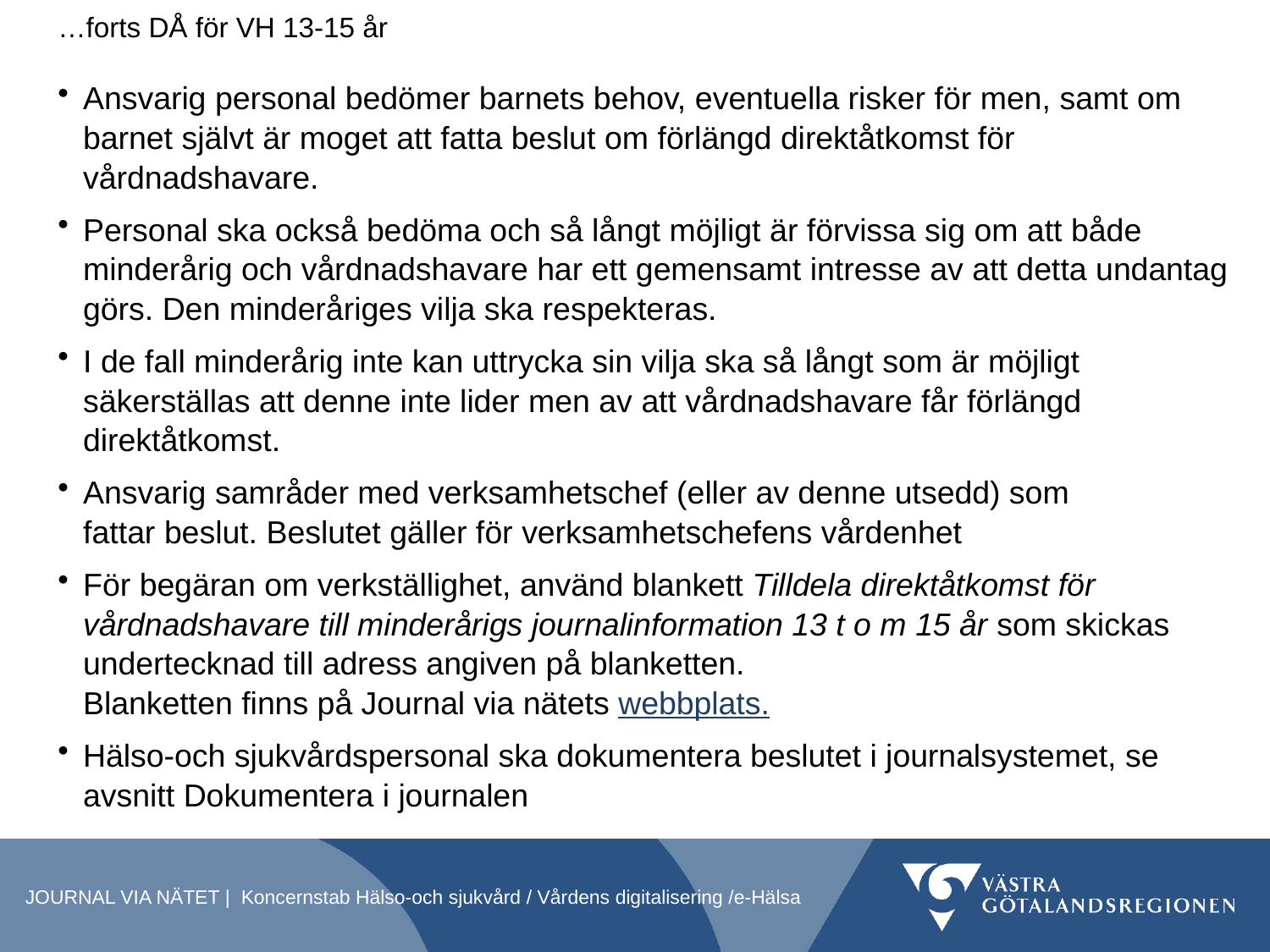

# …forts DÅ för VH 13-15 år
Ansvarig personal bedömer barnets behov, eventuella risker för men, samt om barnet självt är moget att fatta beslut om förlängd direktåtkomst för vårdnadshavare.
Personal ska också bedöma och så långt möjligt är förvissa sig om att både minderårig och vårdnadshavare har ett gemensamt intresse av att detta undantag görs. Den minderåriges vilja ska respekteras.
I de fall minderårig inte kan uttrycka sin vilja ska så långt som är möjligt säkerställas att denne inte lider men av att vårdnadshavare får förlängd direktåtkomst.
Ansvarig samråder med verksamhetschef (eller av denne utsedd) som fattar beslut. Beslutet gäller för verksamhetschefens vårdenhet
För begäran om verkställighet, använd blankett Tilldela direktåtkomst för vårdnadshavare till minderårigs journalinformation 13 t o m 15 år som skickas undertecknad till adress angiven på blanketten. 
Blanketten finns på Journal via nätets webbplats.
Hälso-och sjukvårdspersonal ska dokumentera beslutet i journalsystemet, se avsnitt Dokumentera i journalen

JOURNAL VIA NÄTET |  Koncernstab Hälso-och sjukvård / Vårdens digitalisering /e-Hälsa